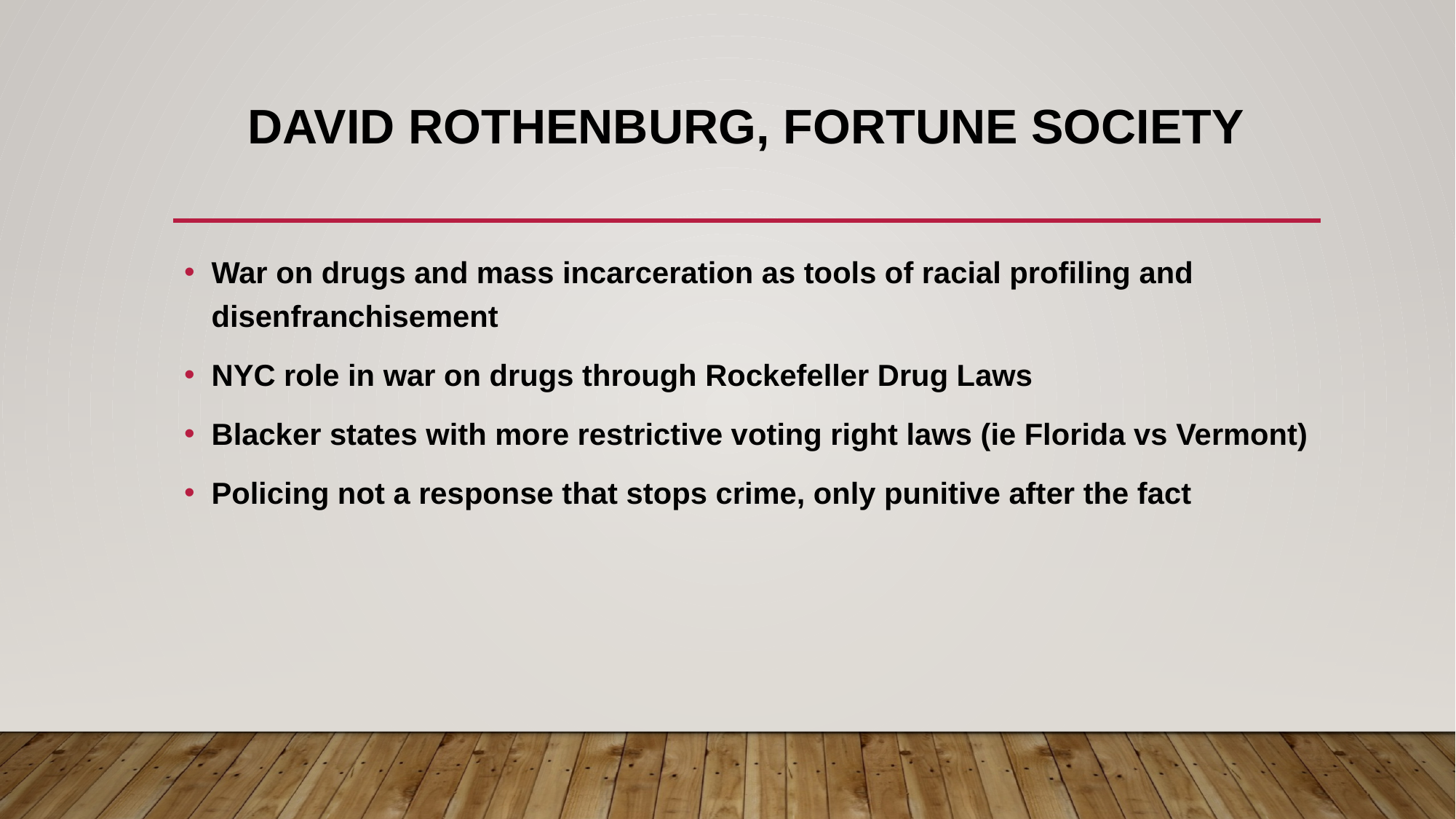

# David rothenburg, fortune society
War on drugs and mass incarceration as tools of racial profiling and disenfranchisement
NYC role in war on drugs through Rockefeller Drug Laws
Blacker states with more restrictive voting right laws (ie Florida vs Vermont)
Policing not a response that stops crime, only punitive after the fact